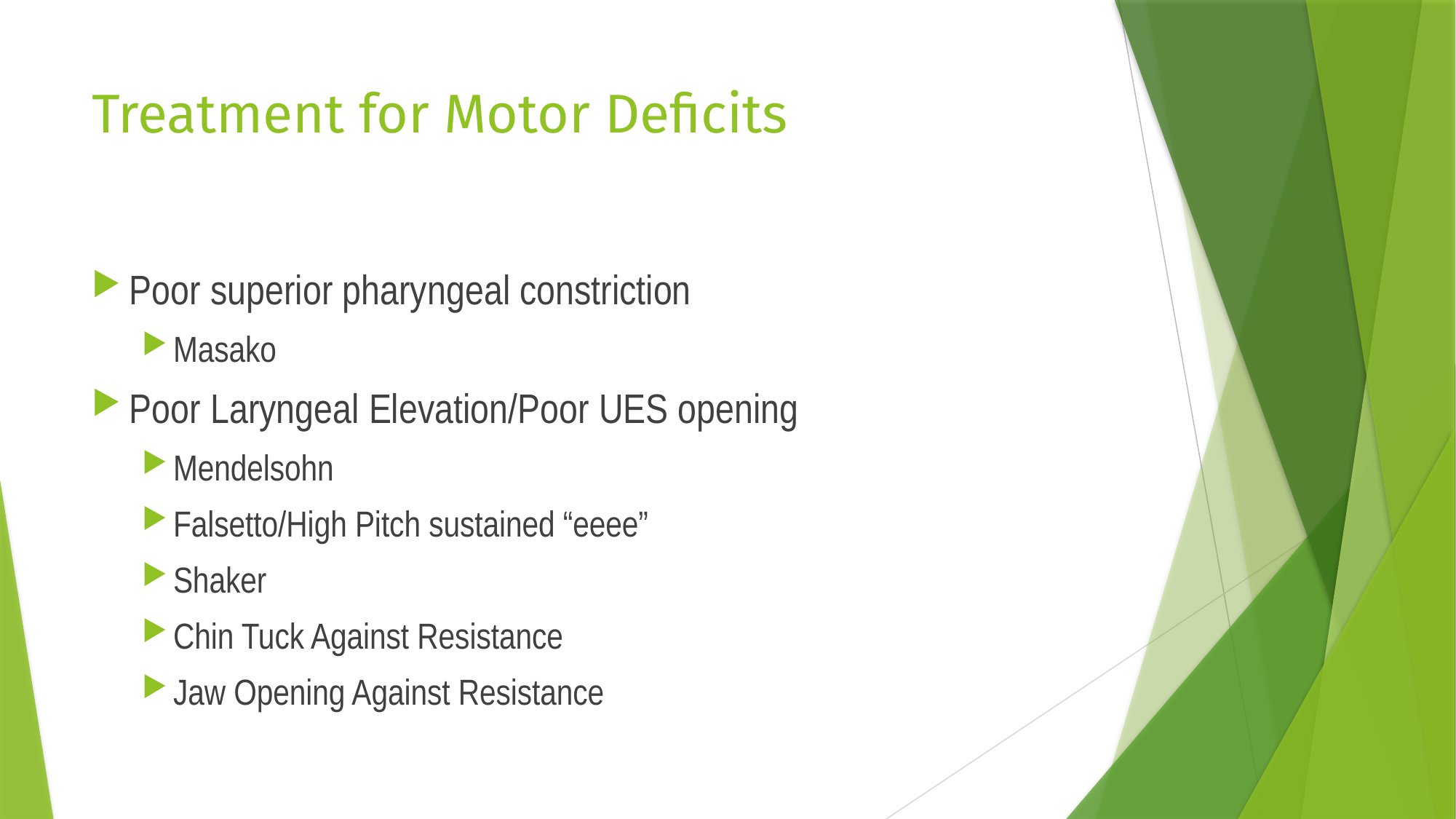

# Treatment for Motor Deficits
Poor superior pharyngeal constriction
Masako
Poor Laryngeal Elevation/Poor UES opening
Mendelsohn
Falsetto/High Pitch sustained “eeee”
Shaker
Chin Tuck Against Resistance
Jaw Opening Against Resistance